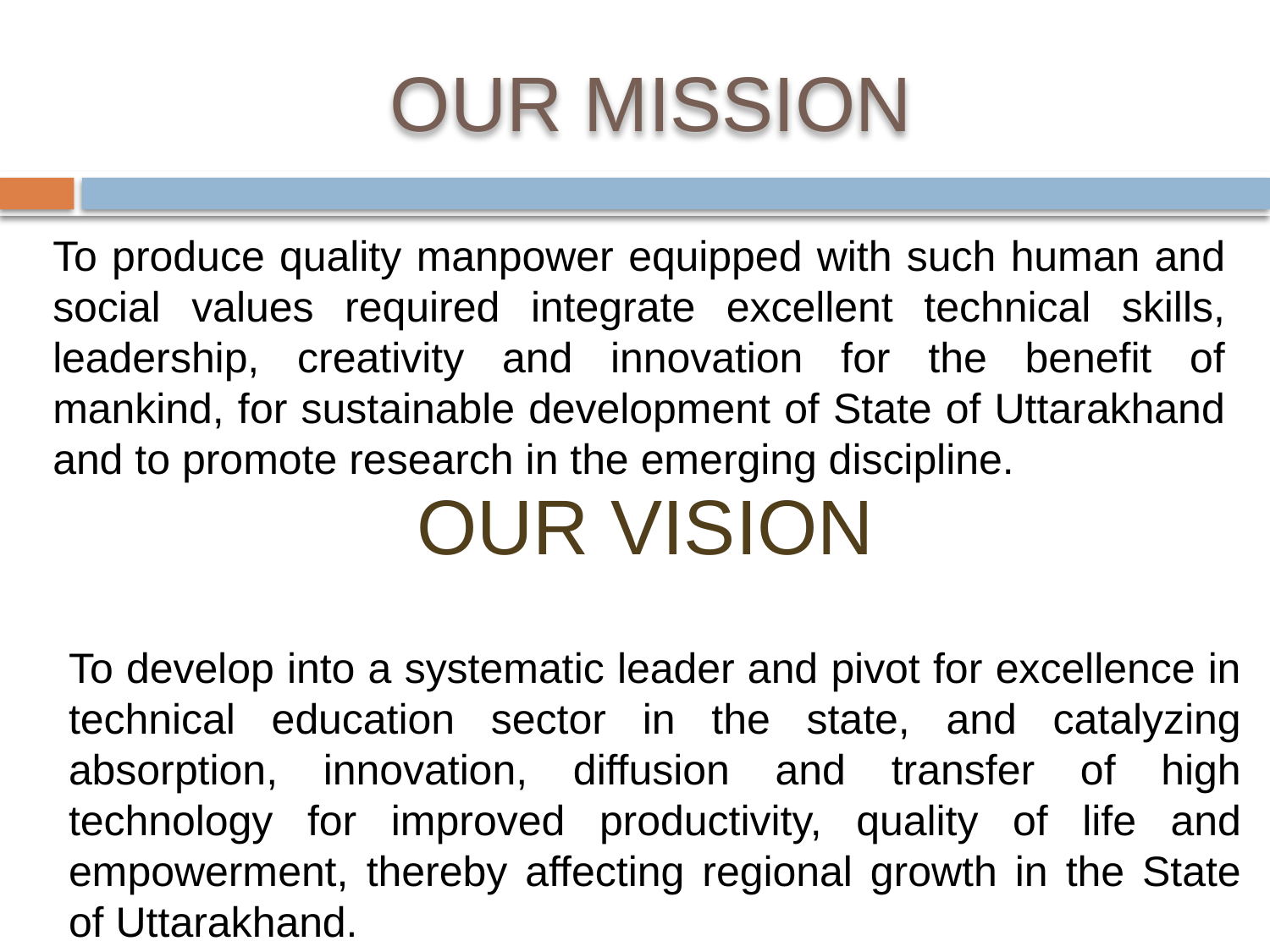

# OUR MISSION
To produce quality manpower equipped with such human and social values required integrate excellent technical skills, leadership, creativity and innovation for the benefit of mankind, for sustainable development of State of Uttarakhand and to promote research in the emerging discipline.
OUR VISION
To develop into a systematic leader and pivot for excellence in technical education sector in the state, and catalyzing absorption, innovation, diffusion and transfer of high technology for improved productivity, quality of life and empowerment, thereby affecting regional growth in the State of Uttarakhand.